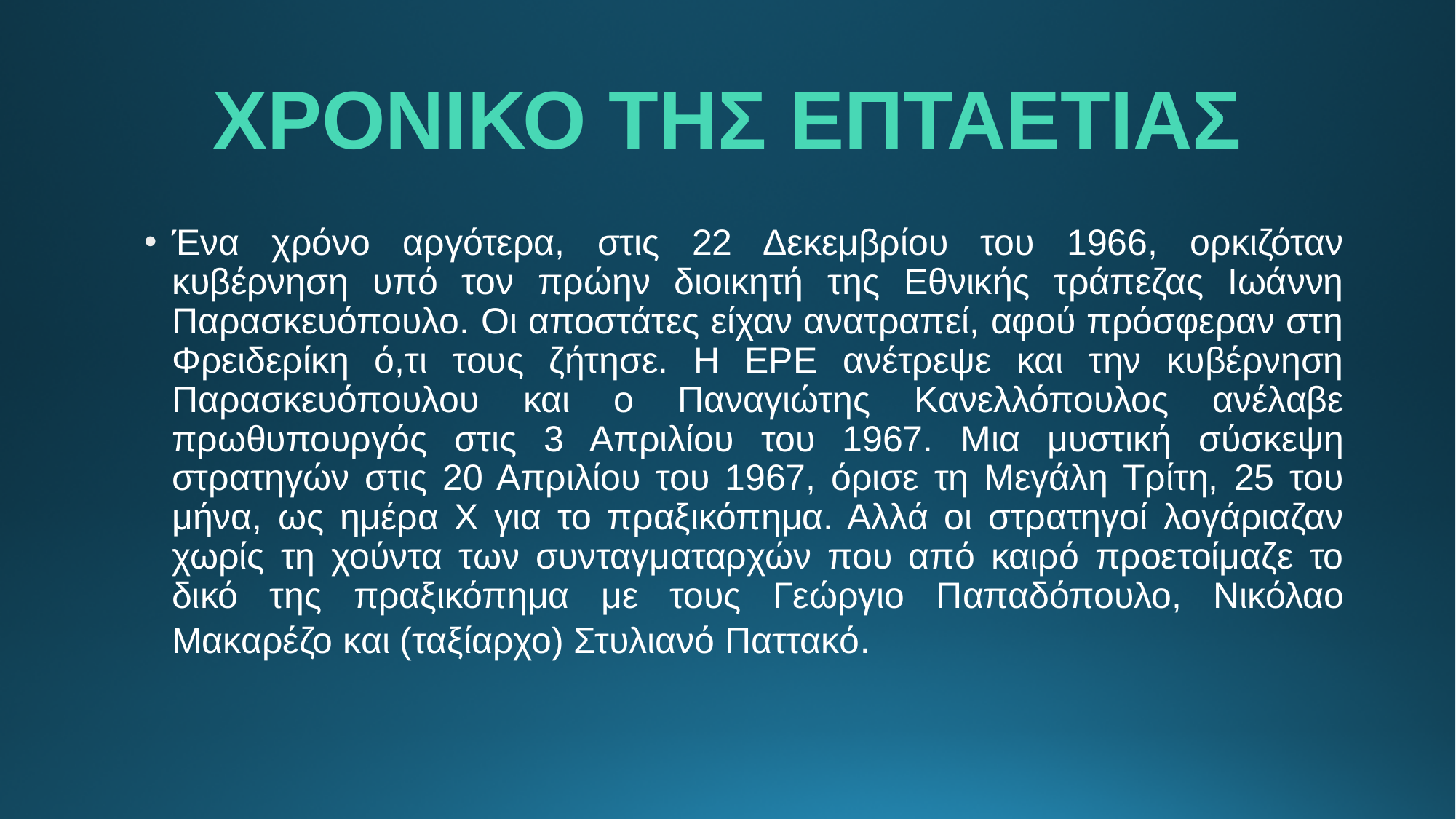

# ΧΡΟΝΙΚΟ ΤΗΣ ΕΠΤΑΕΤΙΑΣ
Ένα χρόνο αργότερα, στις 22 Δεκεμβρίου του 1966, ορκιζόταν κυβέρνηση υπό τον πρώην διοικητή της Εθνικής τράπεζας Ιωάννη Παρασκευόπουλο. Οι αποστάτες είχαν ανατραπεί, αφού πρόσφεραν στη Φρειδερίκη ό,τι τους ζήτησε. Η ΕΡΕ ανέτρεψε και την κυβέρνηση Παρασκευόπουλου και ο Παναγιώτης Κανελλόπουλος ανέλαβε πρωθυπουργός στις 3 Απριλίου του 1967. Μια μυστική σύσκεψη στρατηγών στις 20 Απριλίου του 1967, όρισε τη Μεγάλη Τρίτη, 25 του μήνα, ως ημέρα Χ για το πραξικόπημα. Αλλά οι στρατηγοί λογάριαζαν χωρίς τη χούντα των συνταγματαρχών που από καιρό προετοίμαζε το δικό της πραξικόπημα με τους Γεώργιο Παπαδόπουλο, Νικόλαο Μακαρέζο και (ταξίαρχο) Στυλιανό Παττακό.